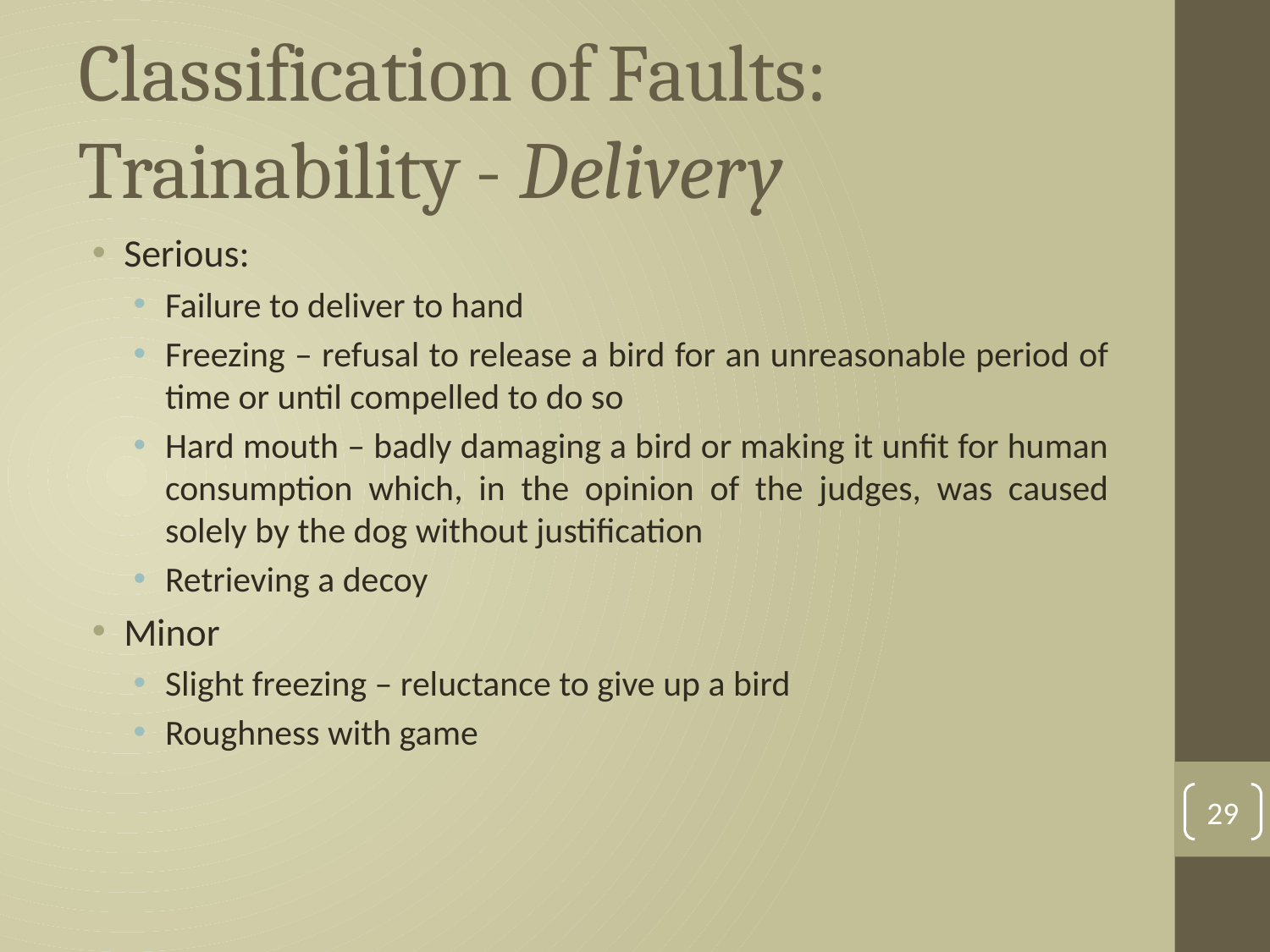

# Classification of Faults: Trainability - Delivery
Serious:
Failure to deliver to hand
Freezing – refusal to release a bird for an unreasonable period of time or until compelled to do so
Hard mouth – badly damaging a bird or making it unfit for human consumption which, in the opinion of the judges, was caused solely by the dog without justification
Retrieving a decoy
Minor
Slight freezing – reluctance to give up a bird
Roughness with game
29